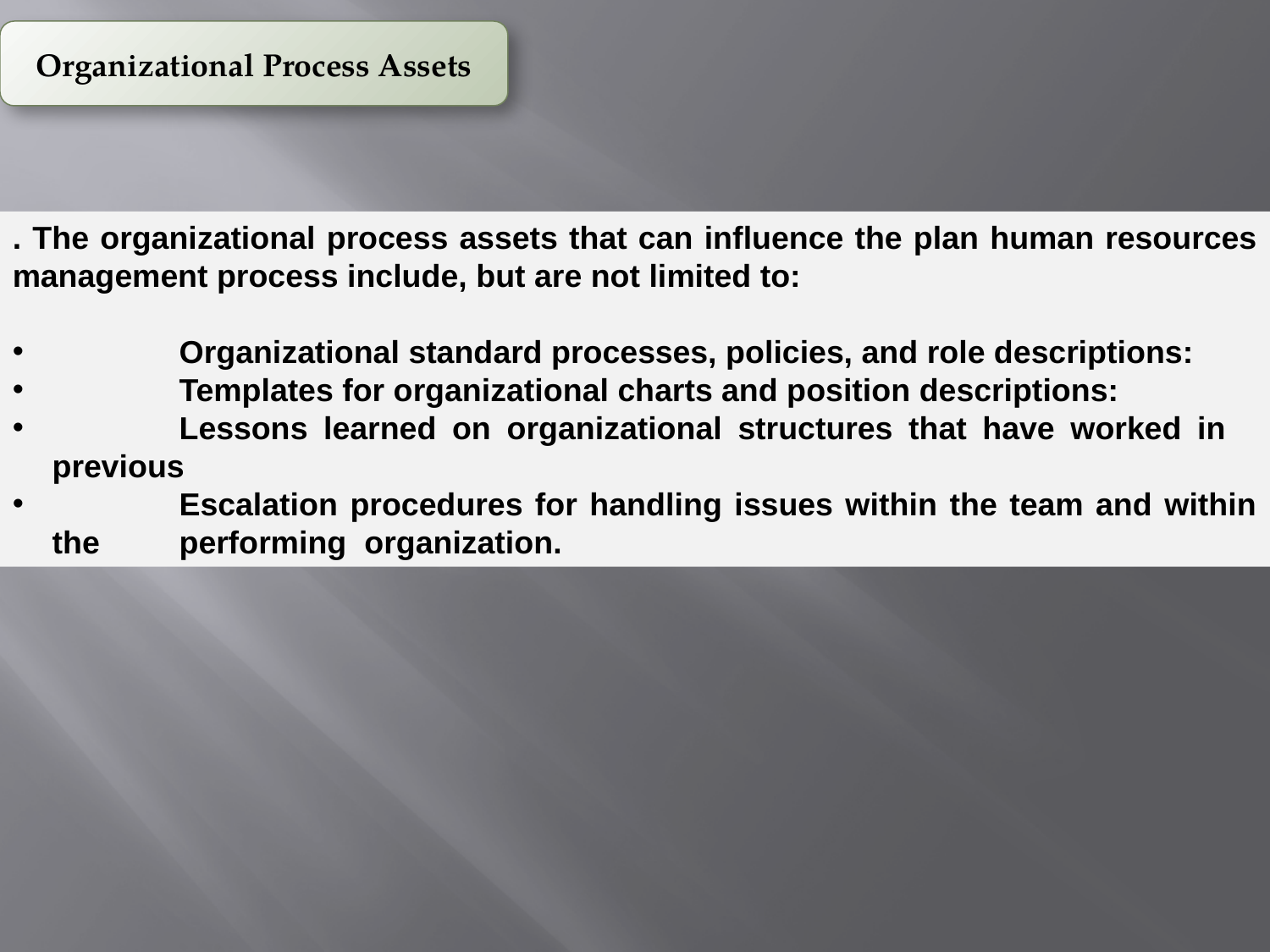

Organizational Process Assets
. The organizational process assets that can influence the plan human resources management process include, but are not limited to:

	Organizational standard processes, policies, and role descriptions:
	Templates for organizational charts and position descriptions:
	Lessons learned on organizational structures that have worked in 	previous
	Escalation procedures for handling issues within the team and within the 	performing  organization.